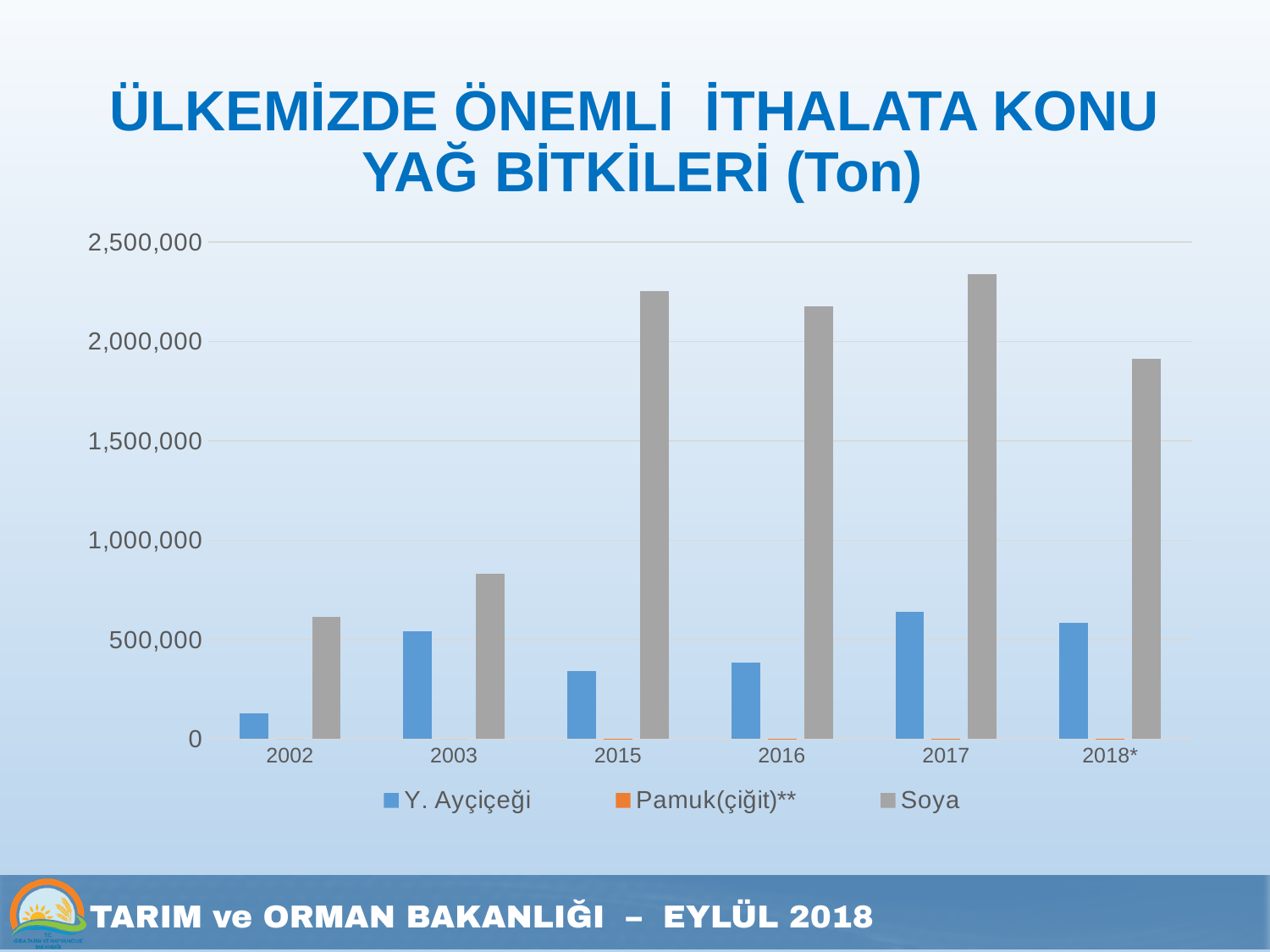

ÜLKEMİZDE ÖNEMLİ  İTHALATA KONU
YAĞ BİTKİLERİ (Ton)

### Chart

| Category | Y. Ayçiçeği | Pamuk(çiğit)** | Soya |
|---|---|---|---|
| 2002 | 129108.0 | 0.0 | 612497.0 |
| 2003 | 540852.0 | 0.0 | 831454.0 |
| 2015 | 340326.0 | 31.0 | 2254996.0 |
| 2016 | 382329.0 | 8.0 | 2175392.0 |
| 2017 | 640442.0 | 38.0 | 2340974.0 |
| 2018* | 585889.0 | 368.0 | 1914543.0 |